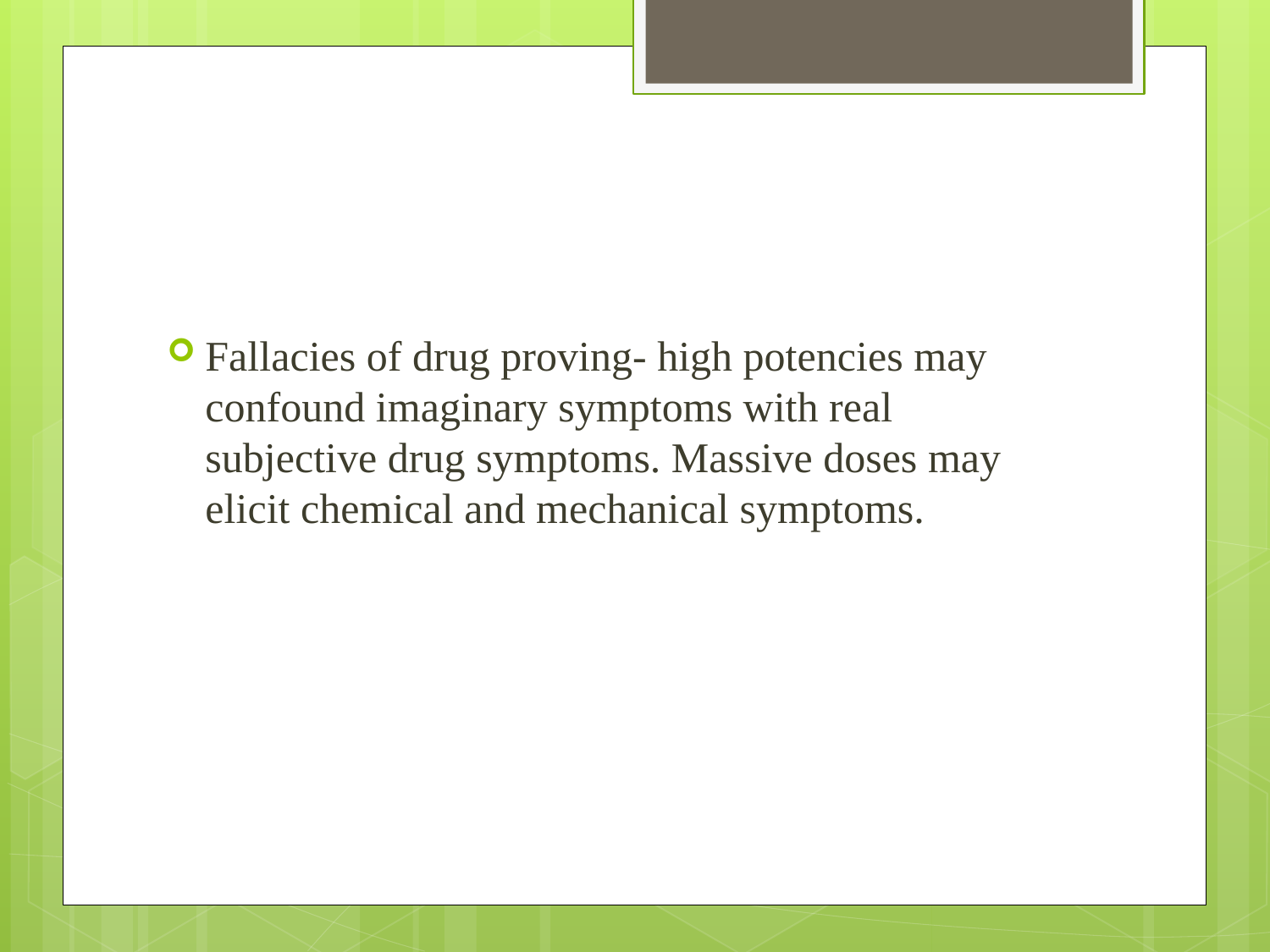

#
Fallacies of drug proving- high potencies may confound imaginary symptoms with real subjective drug symptoms. Massive doses may elicit chemical and mechanical symptoms.